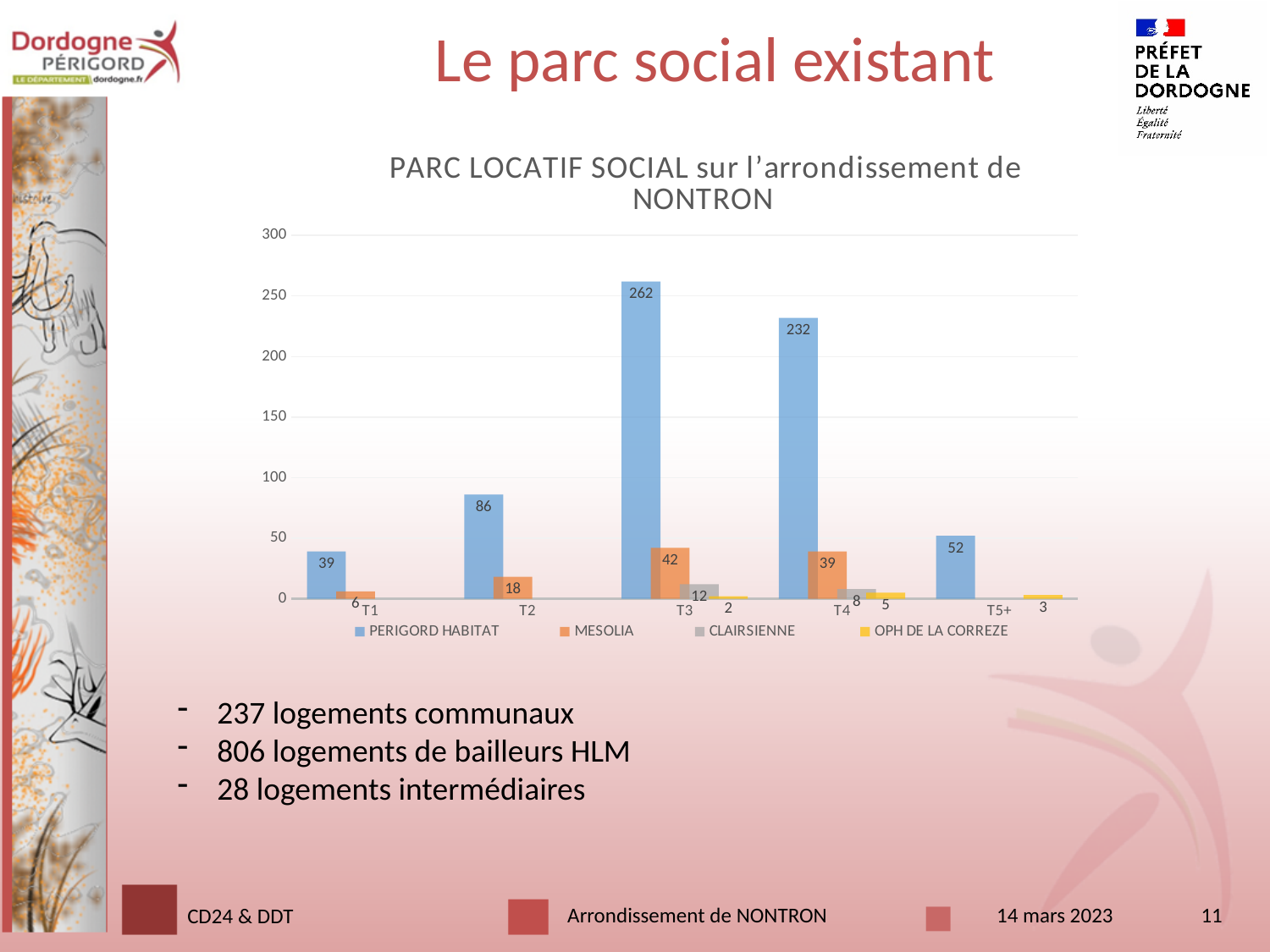

# Le parc social existant

### Chart: PARC LOCATIF SOCIAL sur l’arrondissement de NONTRON

| Category | PERIGORD HABITAT | MESOLIA | CLAIRSIENNE  | OPH DE LA CORREZE |
|---|---|---|---|---|
| T1 | 39.0 | 6.0 | None | None |
| T2 | 86.0 | 18.0 | None | None |
| T3 | 262.0 | 42.0 | 12.0 | 2.0 |
| T4 | 232.0 | 39.0 | 8.0 | 5.0 |
| T5+ | 52.0 | None | None | 3.0 |
237 logements communaux
806 logements de bailleurs HLM
28 logements intermédiaires